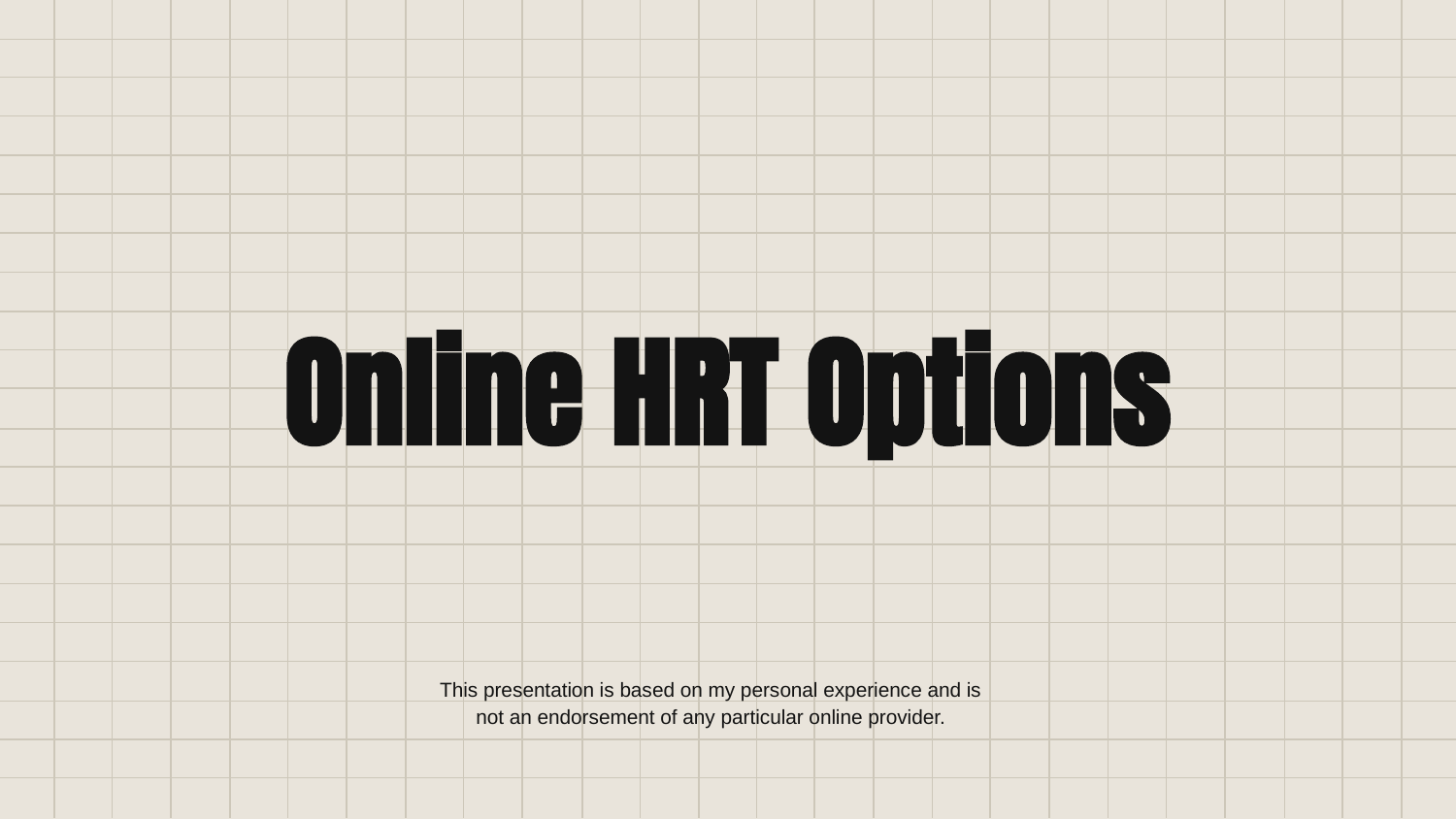

# Online HRT Options
This presentation is based on my personal experience and is not an endorsement of any particular online provider.